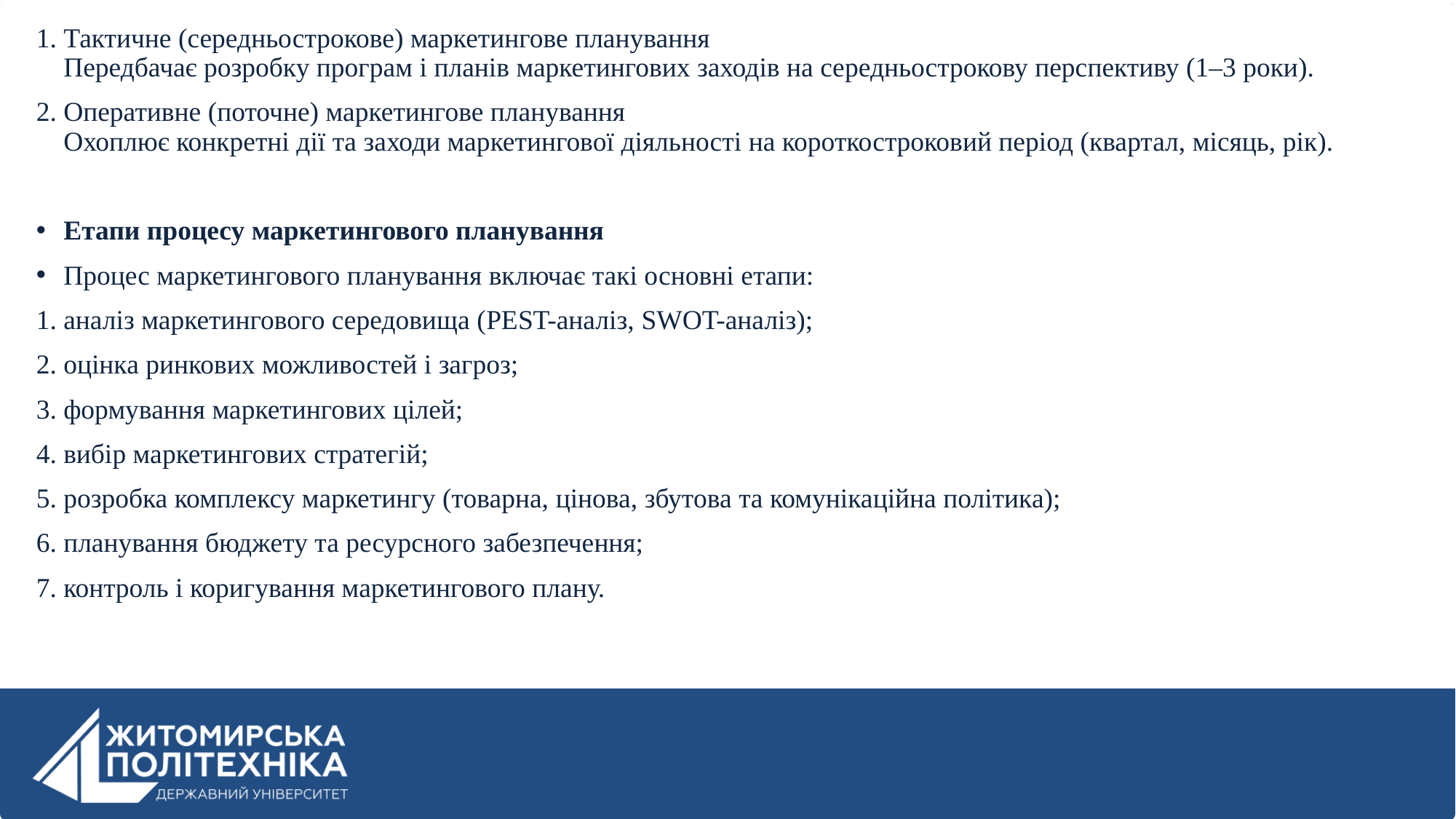

Тактичне (середньострокове) маркетингове планування
Передбачає розробку програм і планів маркетингових заходів на середньострокову перспективу (1–3 роки).
Оперативне (поточне) маркетингове планування
Охоплює конкретні дії та заходи маркетингової діяльності на короткостроковий період (квартал, місяць, рік).

Етапи процесу маркетингового планування
Процес маркетингового планування включає такі основні етапи:
аналіз маркетингового середовища (PEST-аналіз, SWOT-аналіз);
оцінка ринкових можливостей і загроз;
формування маркетингових цілей;
вибір маркетингових стратегій;
розробка комплексу маркетингу (товарна, цінова, збутова та комунікаційна політика);
планування бюджету та ресурсного забезпечення;
контроль і коригування маркетингового плану.